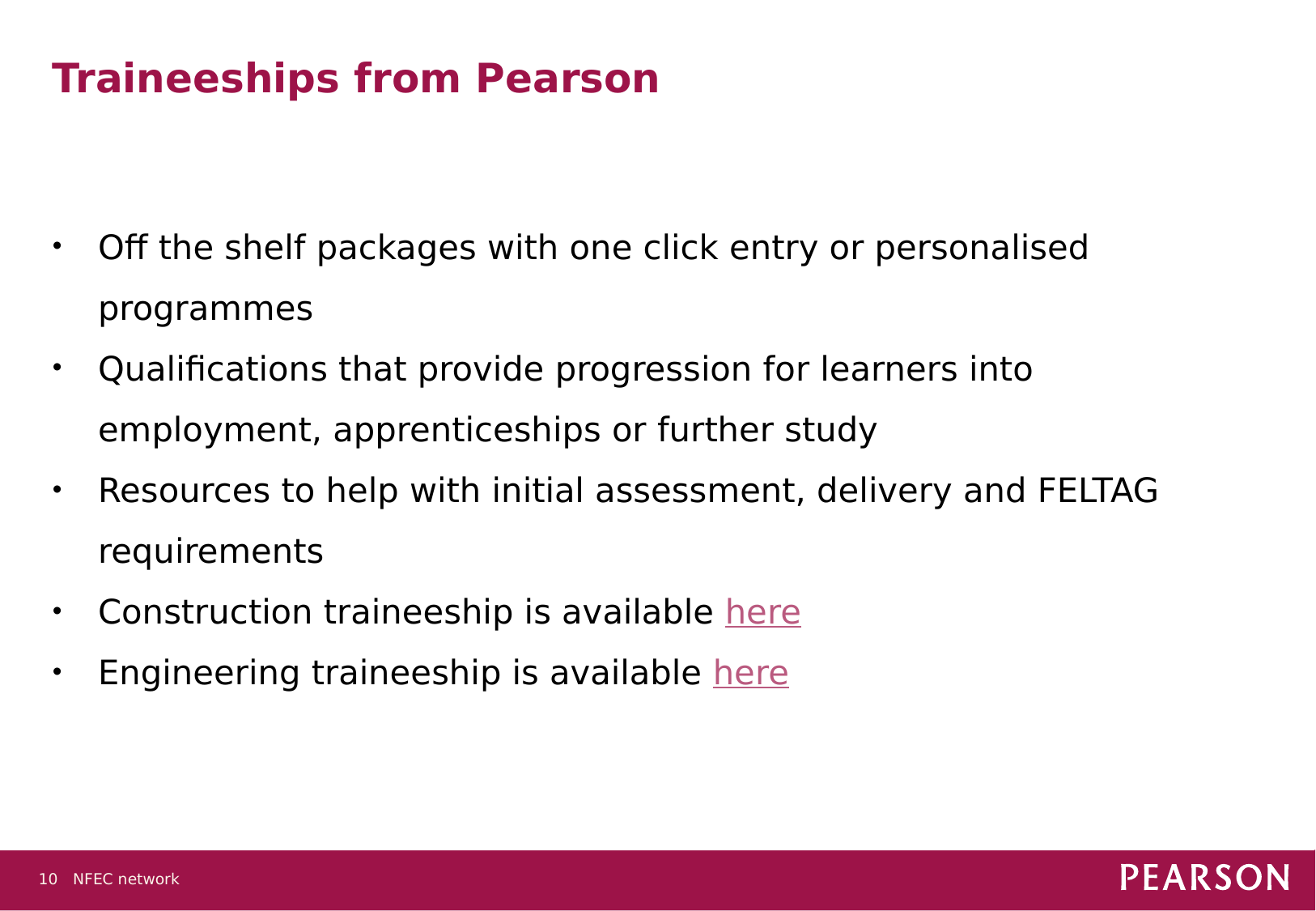

# Traineeships from Pearson
Off the shelf packages with one click entry or personalised programmes
Qualifications that provide progression for learners into employment, apprenticeships or further study
Resources to help with initial assessment, delivery and FELTAG requirements
Construction traineeship is available here
Engineering traineeship is available here
10
NFEC network